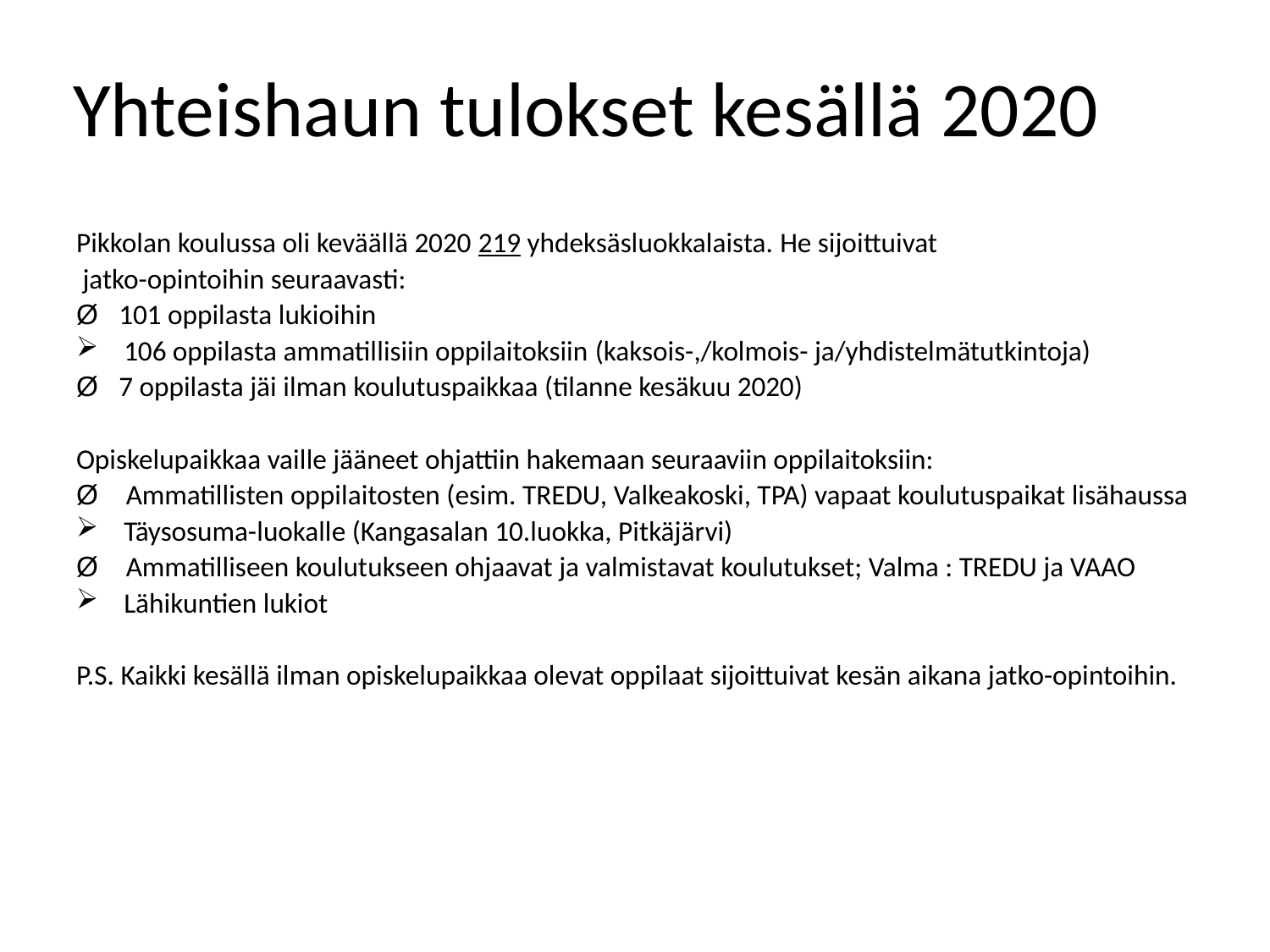

# Yhteishaun tulokset kesällä 2020
Pikkolan koulussa oli keväällä 2020 219 yhdeksäsluokkalaista. He sijoittuivat
 jatko-opintoihin seuraavasti:
Ø   101 oppilasta lukioihin
106 oppilasta ammatillisiin oppilaitoksiin (kaksois-,/kolmois- ja/yhdistelmätutkintoja)
Ø   7 oppilasta jäi ilman koulutuspaikkaa (tilanne kesäkuu 2020)

Opiskelupaikkaa vaille jääneet ohjattiin hakemaan seuraaviin oppilaitoksiin:
Ø    Ammatillisten oppilaitosten (esim. TREDU, Valkeakoski, TPA) vapaat koulutuspaikat lisähaussa
Täysosuma-luokalle (Kangasalan 10.luokka, Pitkäjärvi)
Ø    Ammatilliseen koulutukseen ohjaavat ja valmistavat koulutukset; Valma : TREDU ja VAAO
Lähikuntien lukiot

P.S. Kaikki kesällä ilman opiskelupaikkaa olevat oppilaat sijoittuivat kesän aikana jatko-opintoihin.